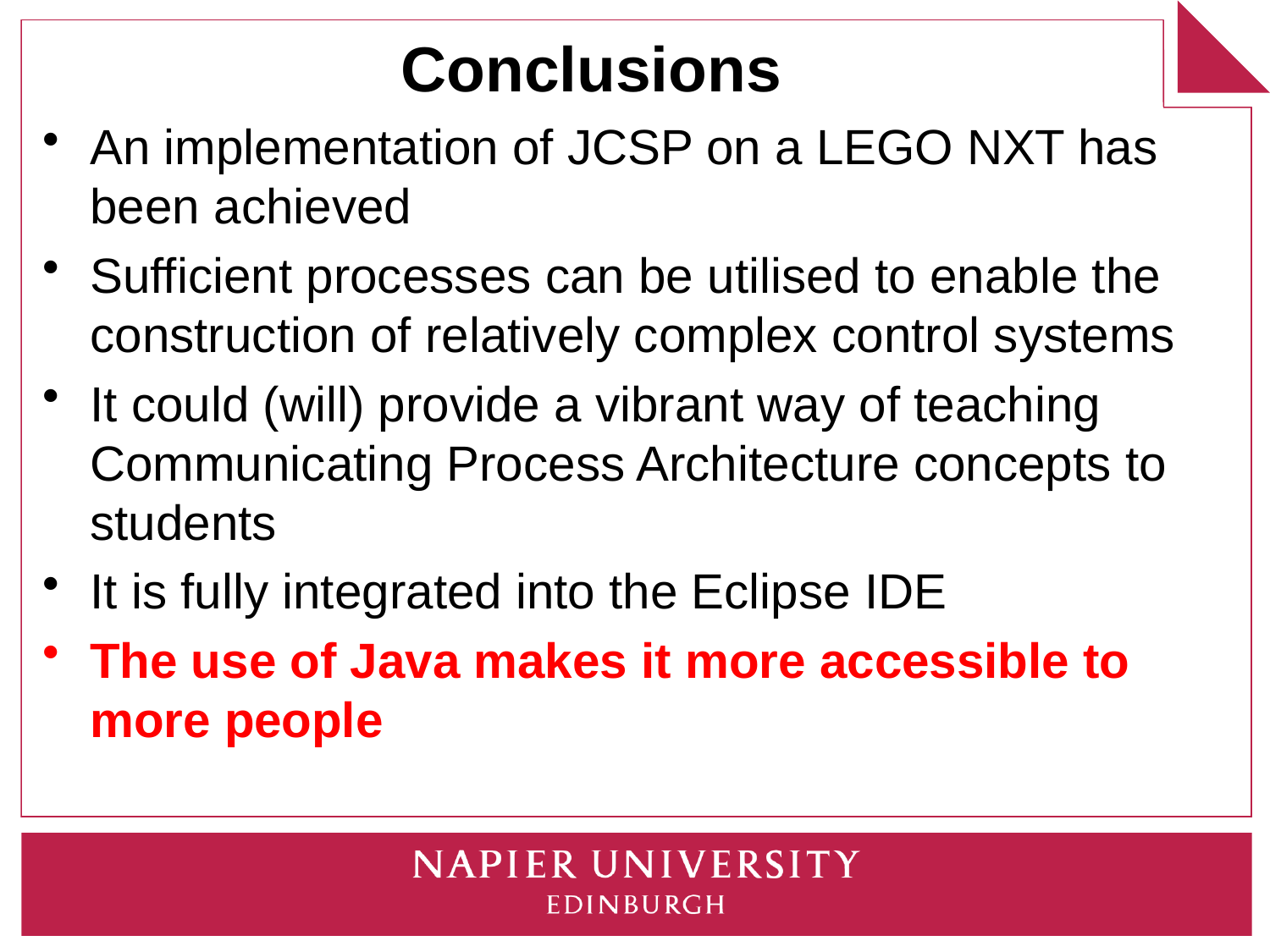

# Conclusions
An implementation of JCSP on a LEGO NXT has been achieved
Sufficient processes can be utilised to enable the construction of relatively complex control systems
It could (will) provide a vibrant way of teaching Communicating Process Architecture concepts to students
It is fully integrated into the Eclipse IDE
The use of Java makes it more accessible to more people